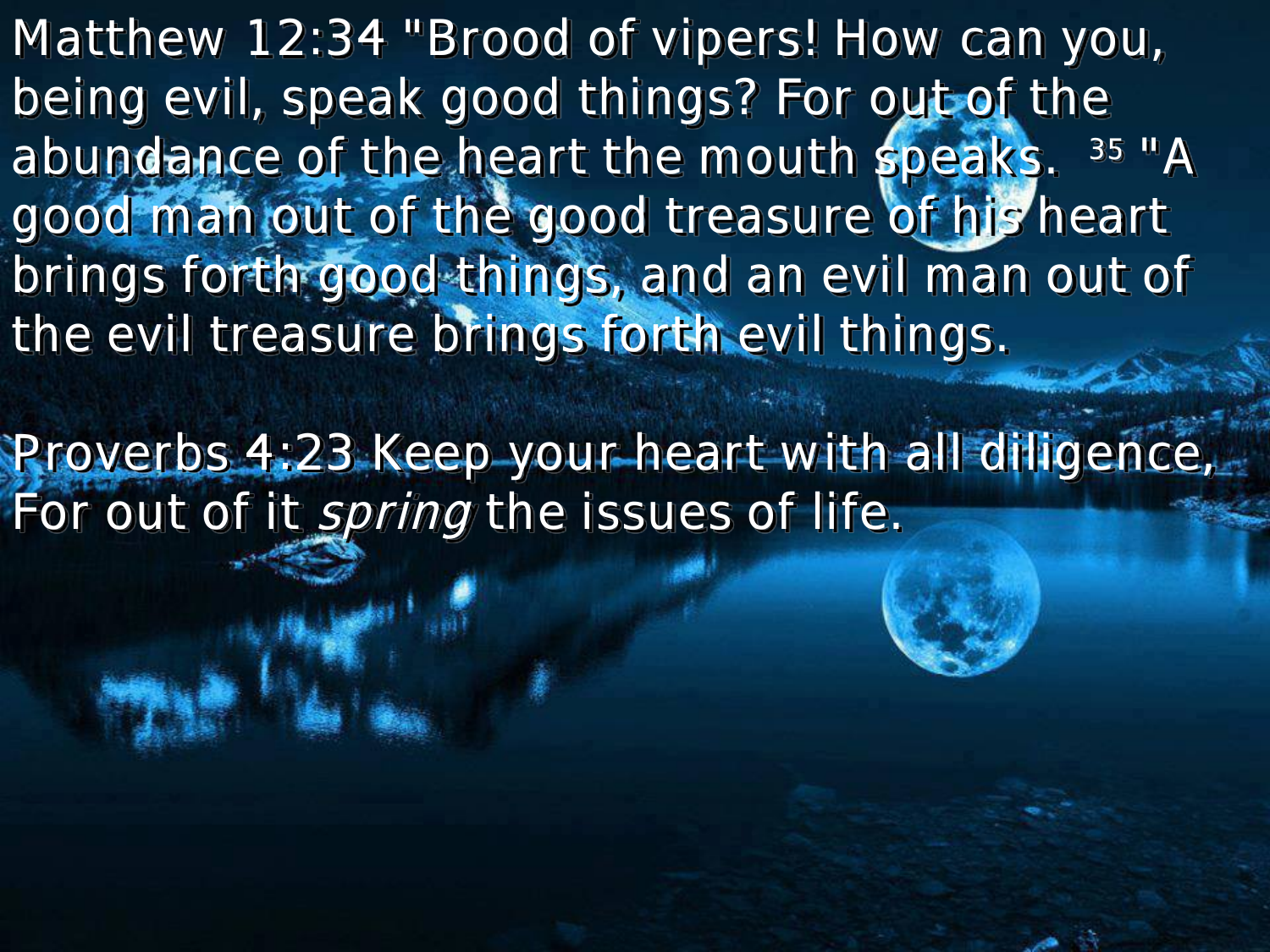

Matthew 12:34 "Brood of vipers! How can you, being evil, speak good things? For out of the abundance of the heart the mouth speaks.  35 "A good man out of the good treasure of his heart brings forth good things, and an evil man out of the evil treasure brings forth evil things.

Proverbs 4:23 Keep your heart with all diligence, For out of it spring the issues of life.